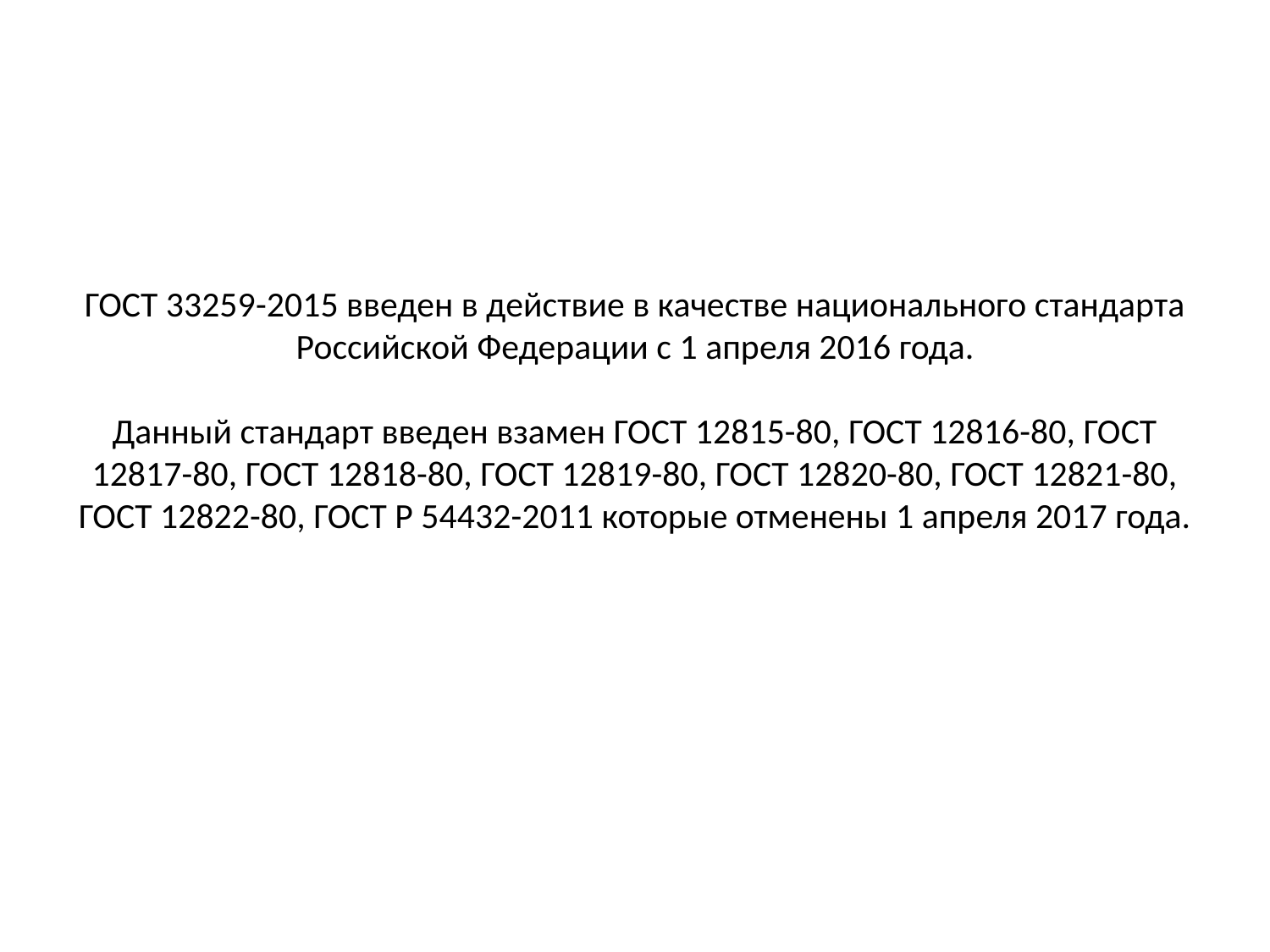

# ГОСТ 33259-2015 введен в действие в качестве национального стандарта Российской Федерации с 1 апреля 2016 года. Данный стандарт введен взамен ГОСТ 12815-80, ГОСТ 12816-80, ГОСТ 12817-80, ГОСТ 12818-80, ГОСТ 12819-80, ГОСТ 12820-80, ГОСТ 12821-80, ГОСТ 12822-80, ГОСТ Р 54432-2011 которые отменены 1 апреля 2017 года.